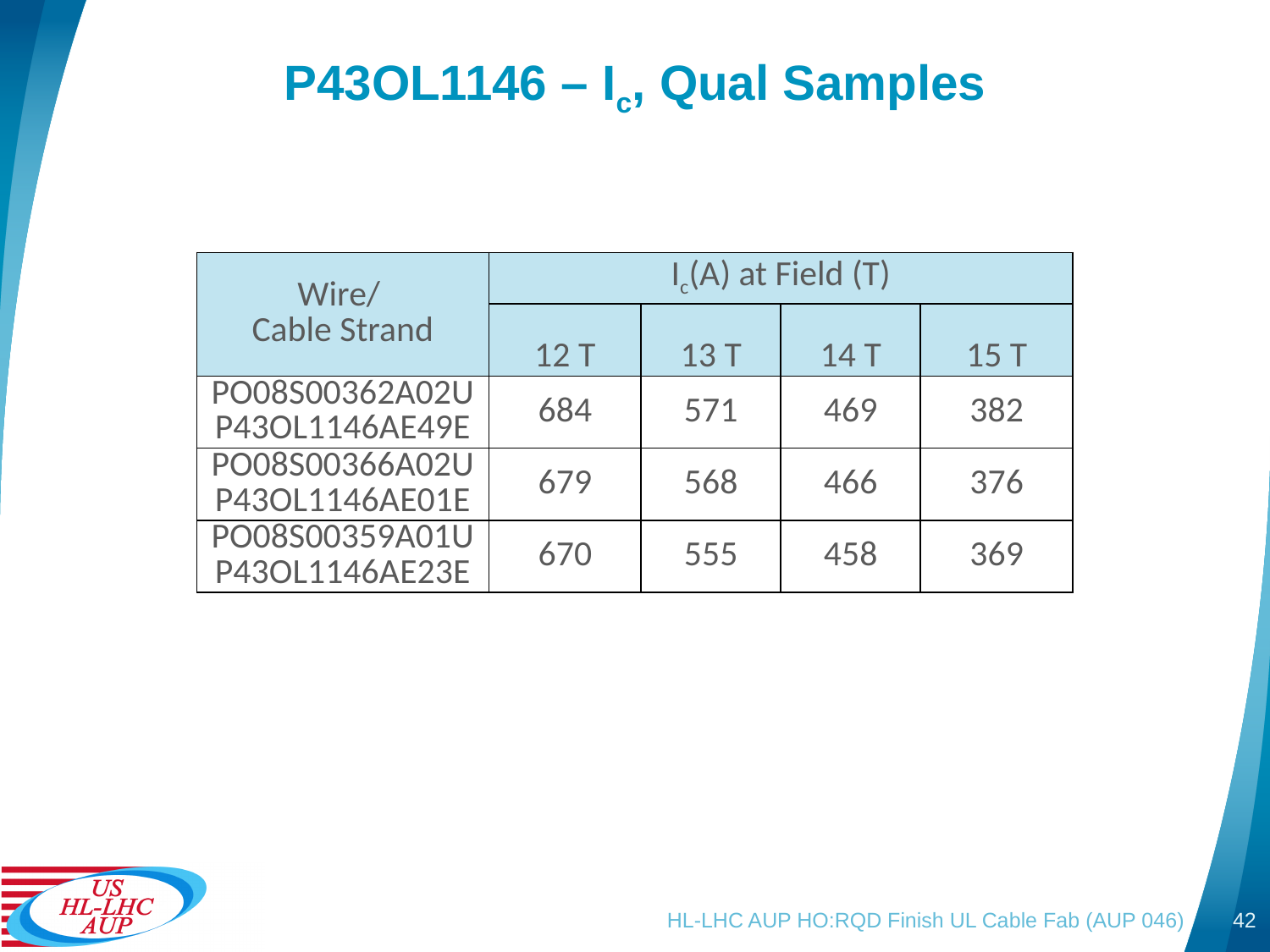

# P43OL1146 – Ic, Qual Samples
| Wire/ Cable Strand | Ic(A) at Field (T) |  |  |  |
| --- | --- | --- | --- | --- |
|  | 12 T | 13 T | 14 T | 15 T |
| PO08S00362A02U P43OL1146AE49E | 684 | 571 | 469 | 382 |
| PO08S00366A02U P43OL1146AE01E | 679 | 568 | 466 | 376 |
| PO08S00359A01U P43OL1146AE23E | 670 | 555 | 458 | 369 |
HL-LHC AUP HO:RQD Finish UL Cable Fab (AUP 046)
42